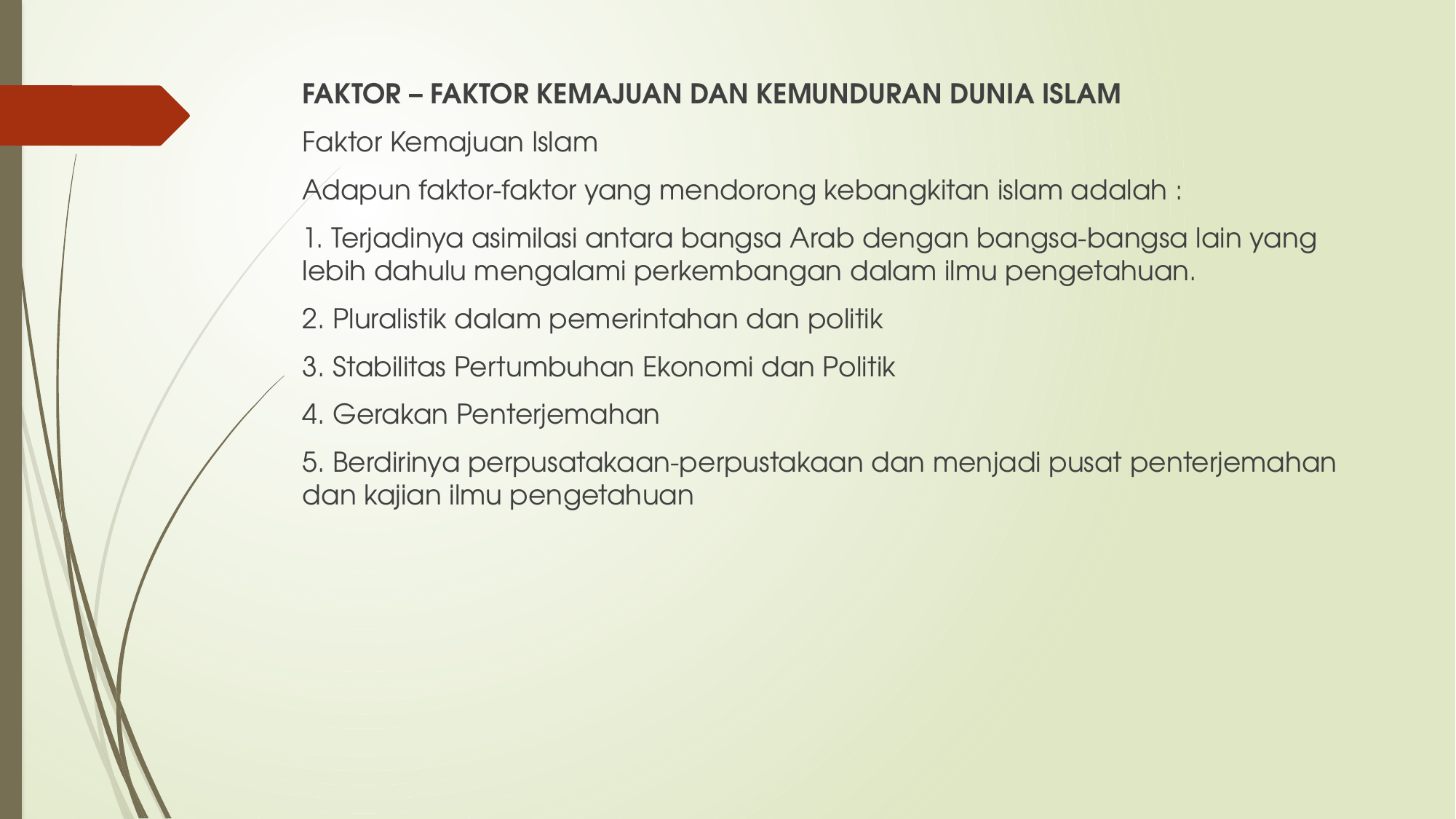

FAKTOR – FAKTOR KEMAJUAN DAN KEMUNDURAN DUNIA ISLAM
Faktor Kemajuan Islam
Adapun faktor-faktor yang mendorong kebangkitan islam adalah :
1. Terjadinya asimilasi antara bangsa Arab dengan bangsa-bangsa lain yang lebih dahulu mengalami perkembangan dalam ilmu pengetahuan.
2. Pluralistik dalam pemerintahan dan politik
3. Stabilitas Pertumbuhan Ekonomi dan Politik
4. Gerakan Penterjemahan
5. Berdirinya perpusatakaan-perpustakaan dan menjadi pusat penterjemahan dan kajian ilmu pengetahuan